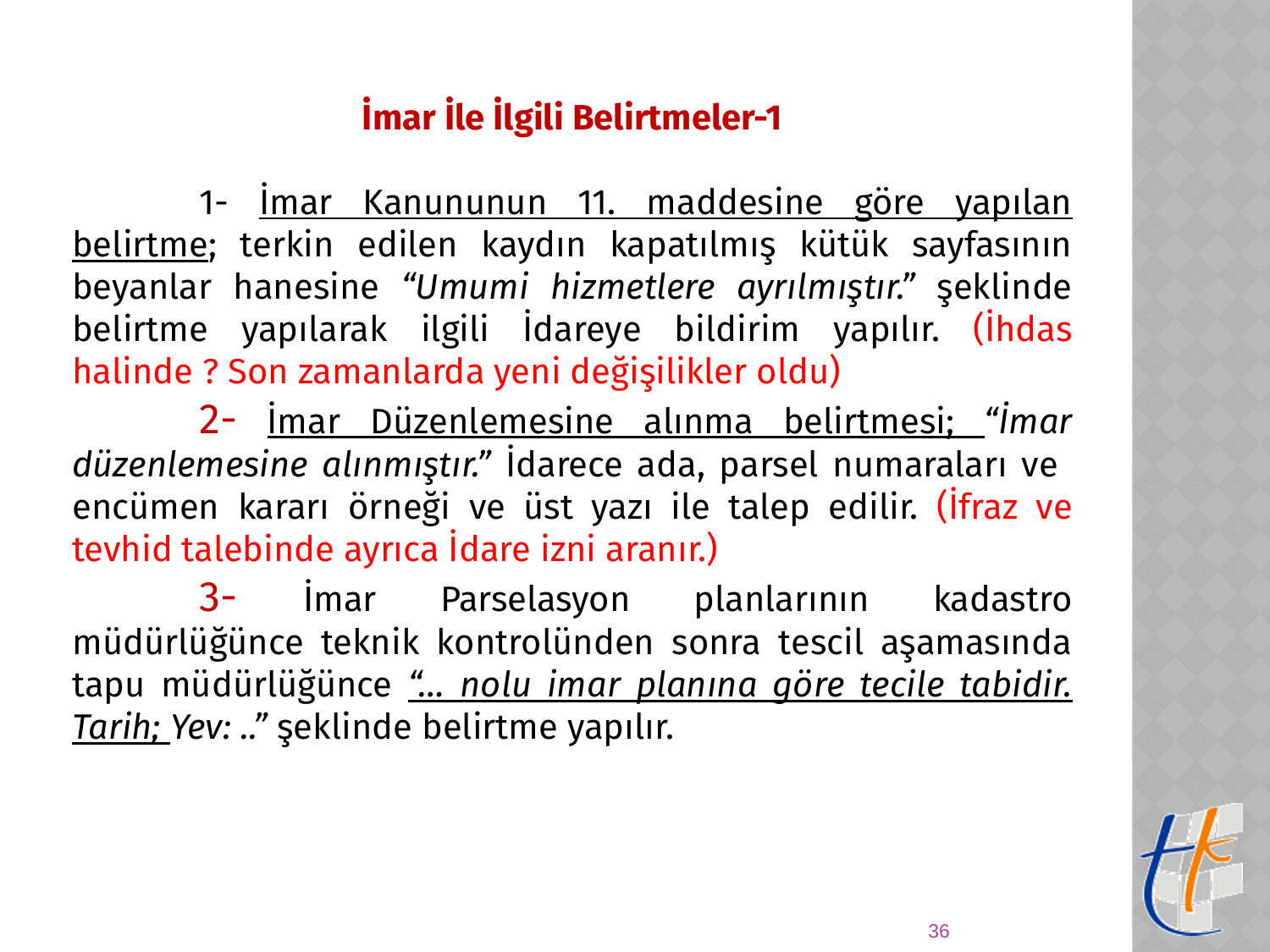

İmar İle İlgili Belirtmeler-1

	1- İmar Kanununun 11. maddesine göre yapılan belirtme; terkin edilen kaydın kapatılmış kütük sayfasının beyanlar hanesine “Umumi hizmetlere ayrılmıştır.” şeklinde belirtme yapılarak ilgili İdareye bildirim yapılır. (İhdas halinde ? Son zamanlarda yeni değişilikler oldu)
	2- İmar Düzenlemesine alınma belirtmesi; “İmar düzenlemesine alınmıştır.” İdarece ada, parsel numaraları ve  encümen kararı örneği ve üst yazı ile talep edilir. (İfraz ve tevhid talebinde ayrıca İdare izni aranır.)
	3- İmar Parselasyon planlarının kadastro müdürlüğünce teknik kontrolünden sonra tescil aşamasında tapu müdürlüğünce “… nolu imar planına göre tecile tabidir. Tarih; Yev: ..” şeklinde belirtme yapılır.

36